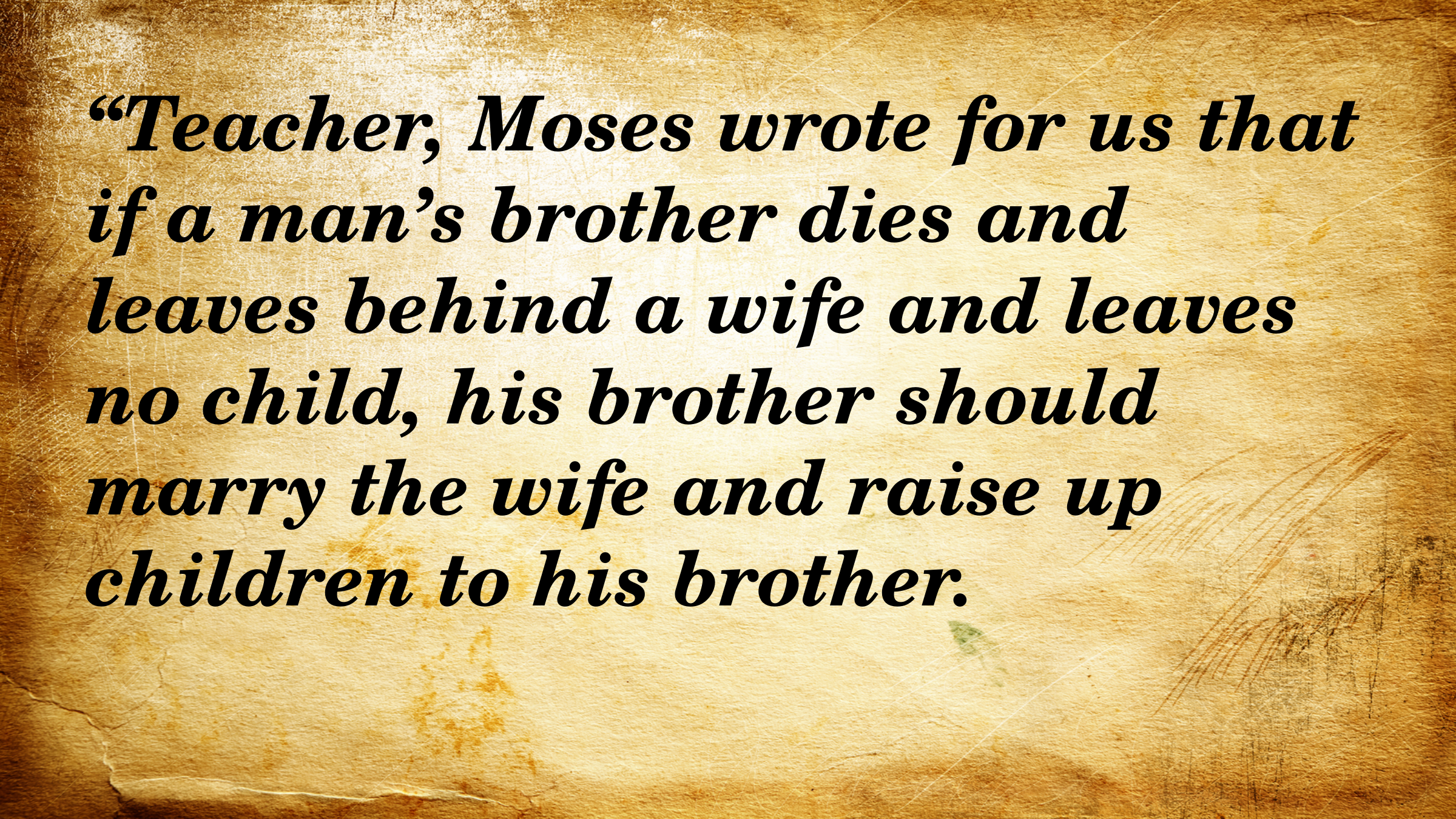

“Teacher, Moses wrote for us that if a man’s brother dies and leaves behind a wife and leaves no child, his brother should marry the wife and raise up children to his brother.